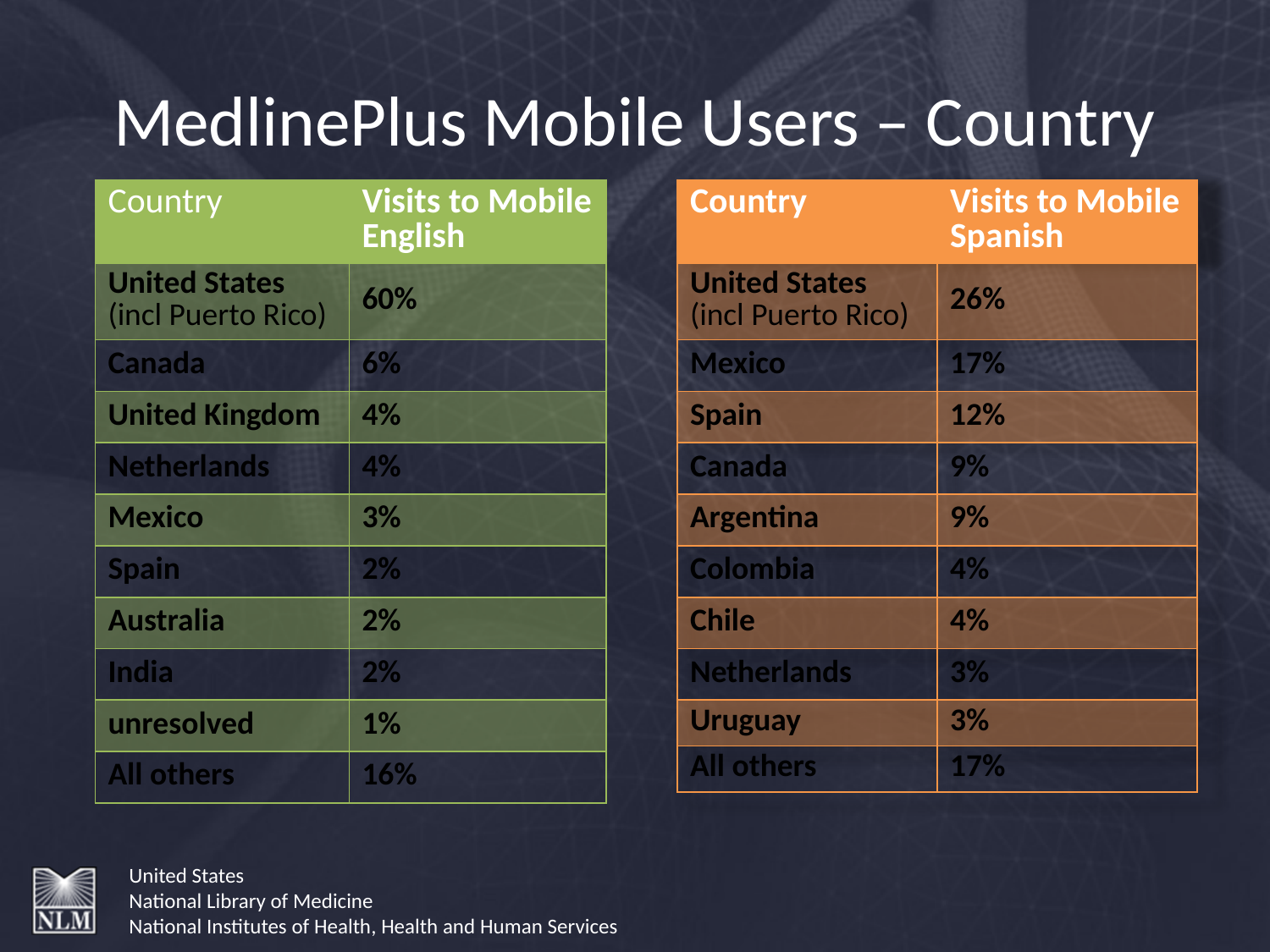

# MedlinePlus Mobile Users – Country
| Country | Visits to Mobile English |
| --- | --- |
| United States (incl Puerto Rico) | 60% |
| Canada | 6% |
| United Kingdom | 4% |
| Netherlands | 4% |
| Mexico | 3% |
| Spain | 2% |
| Australia | 2% |
| India | 2% |
| unresolved | 1% |
| All others | 16% |
| Country | Visits to Mobile Spanish |
| --- | --- |
| United States (incl Puerto Rico) | 26% |
| Mexico | 17% |
| Spain | 12% |
| Canada | 9% |
| Argentina | 9% |
| Colombia | 4% |
| Chile | 4% |
| Netherlands | 3% |
| Uruguay | 3% |
| All others | 17% |
United States
National Library of Medicine
National Institutes of Health, Health and Human Services